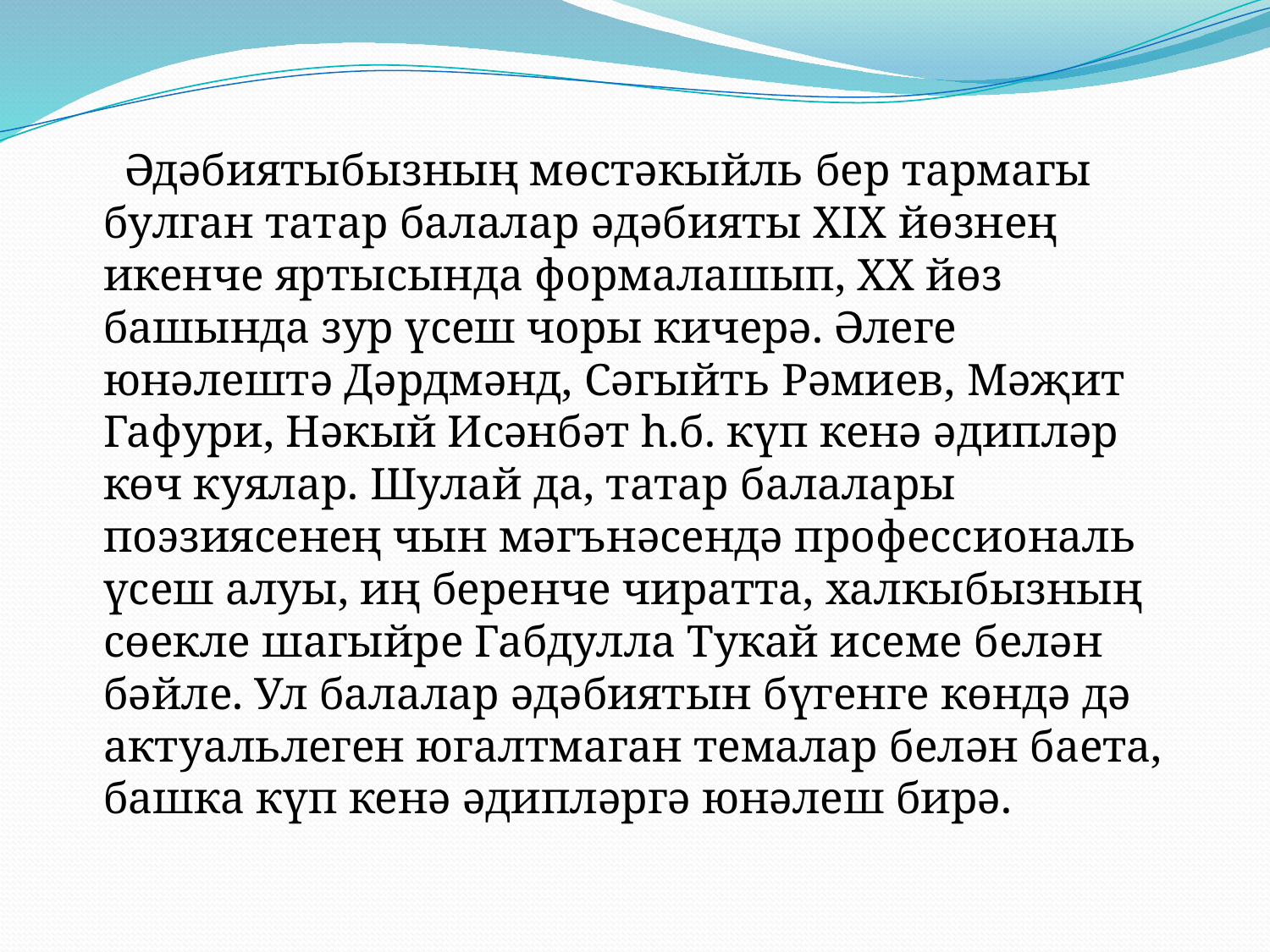

Әдәбиятыбызның мөстәкыйль бер тармагы булган татар балалар әдәбияты XIX йөзнең икенче яртысында формалашып, ХХ йөз башында зур үсеш чоры кичерә. Әлеге юнәлештә Дәрдмәнд, Сәгыйть Рәмиев, Мәҗит Гафури, Нәкый Исәнбәт һ.б. күп кенә әдипләр көч куялар. Шулай да, татар балалары поэзиясенең чын мәгънәсендә профессиональ үсеш алуы, иң беренче чиратта, халкыбызның сөекле шагыйре Габдулла Тукай исеме белән бәйле. Ул балалар әдәбиятын бүгенге көндә дә актуальлеген югалтмаган темалар белән баета, башка күп кенә әдипләргә юнәлеш бирә.